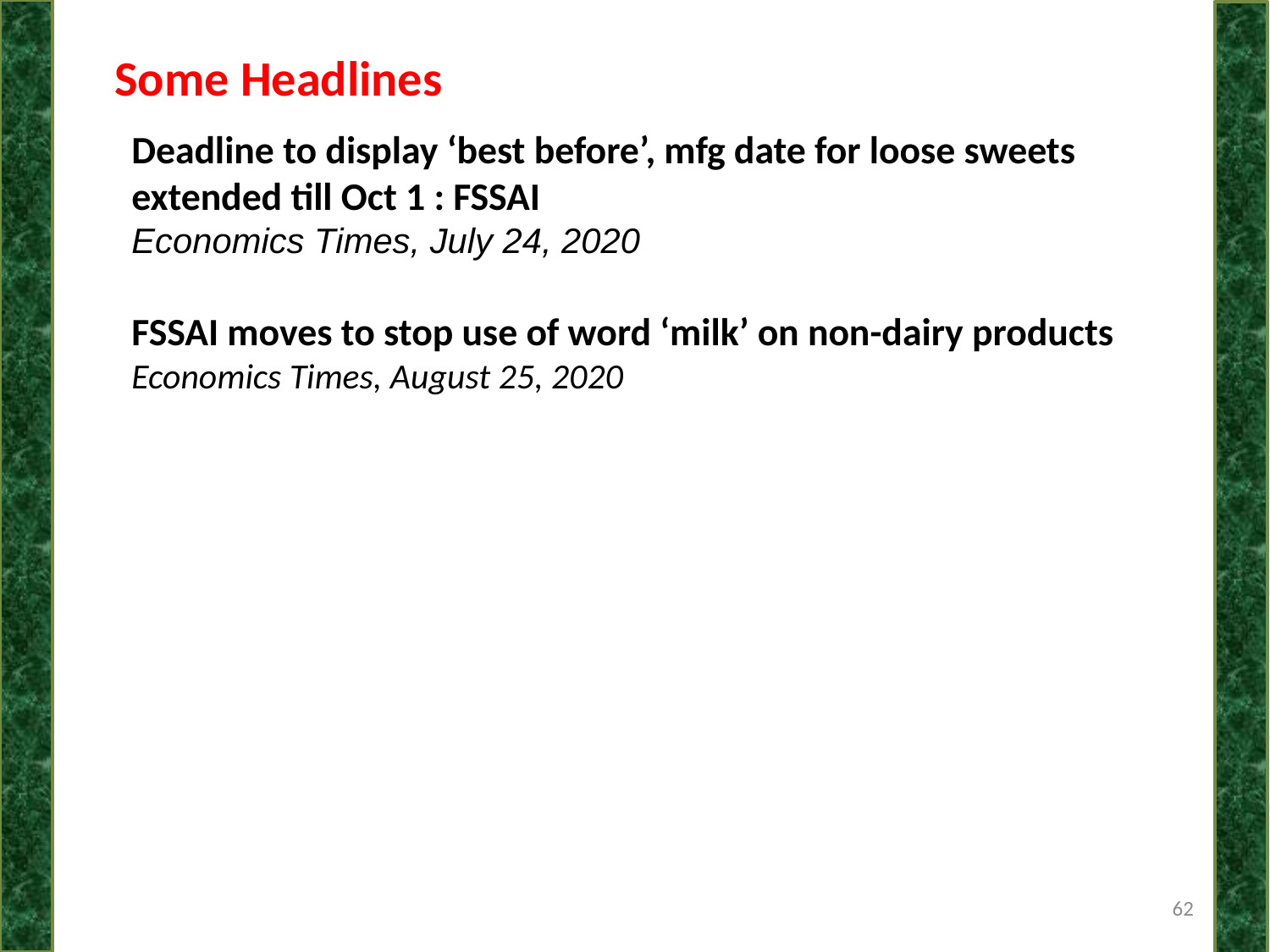

Some Headlines
Deadline to display ‘best before’, mfg date for loose sweets extended till Oct 1 : FSSAI
Economics Times, July 24, 2020

FSSAI moves to stop use of word ‘milk’ on non-dairy products
Economics Times, August 25, 2020

62